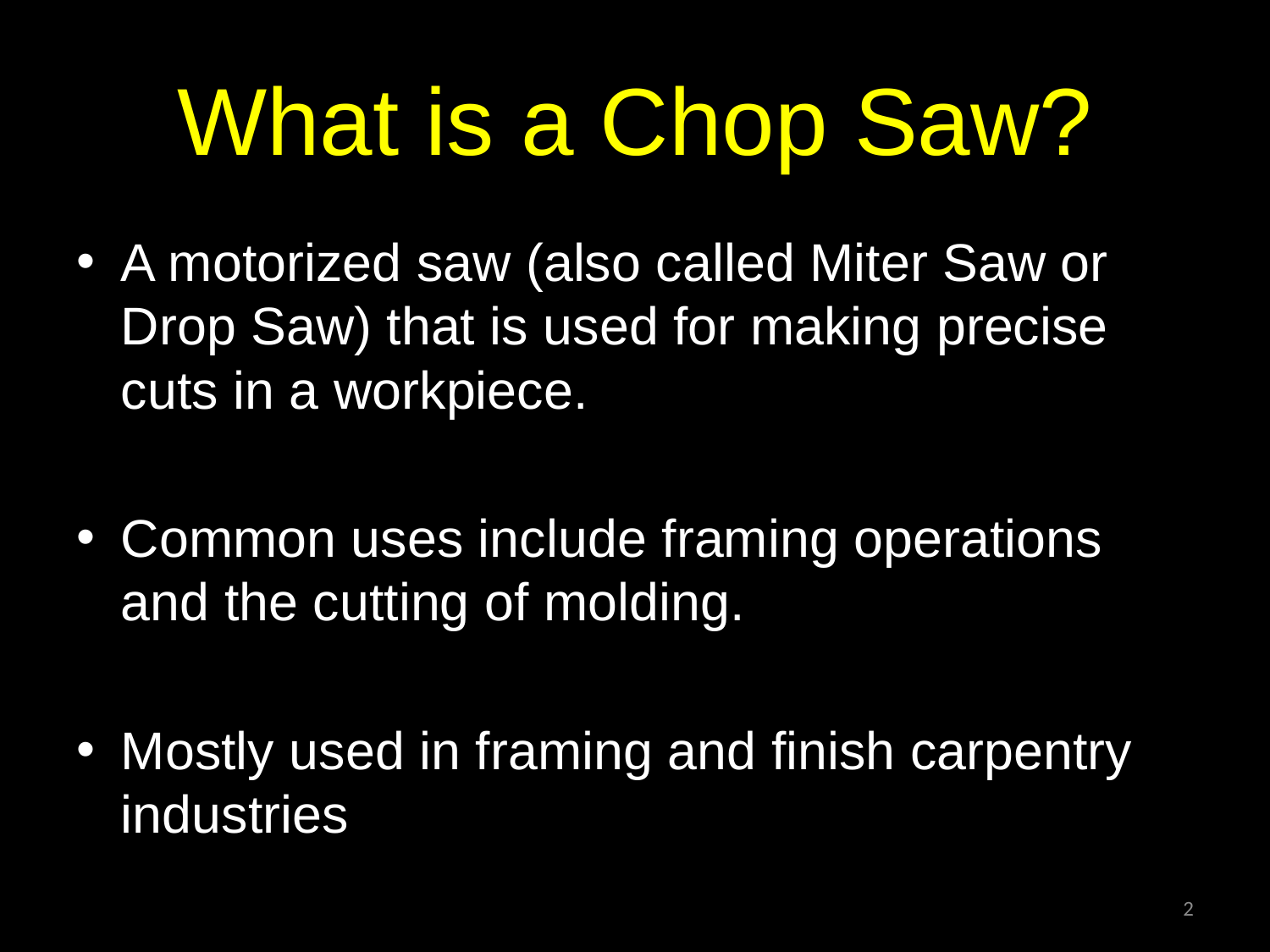

# What is a Chop Saw?
A motorized saw (also called Miter Saw or Drop Saw) that is used for making precise cuts in a workpiece.

Common uses include framing operations and the cutting of molding.

Mostly used in framing and finish carpentry industries
2